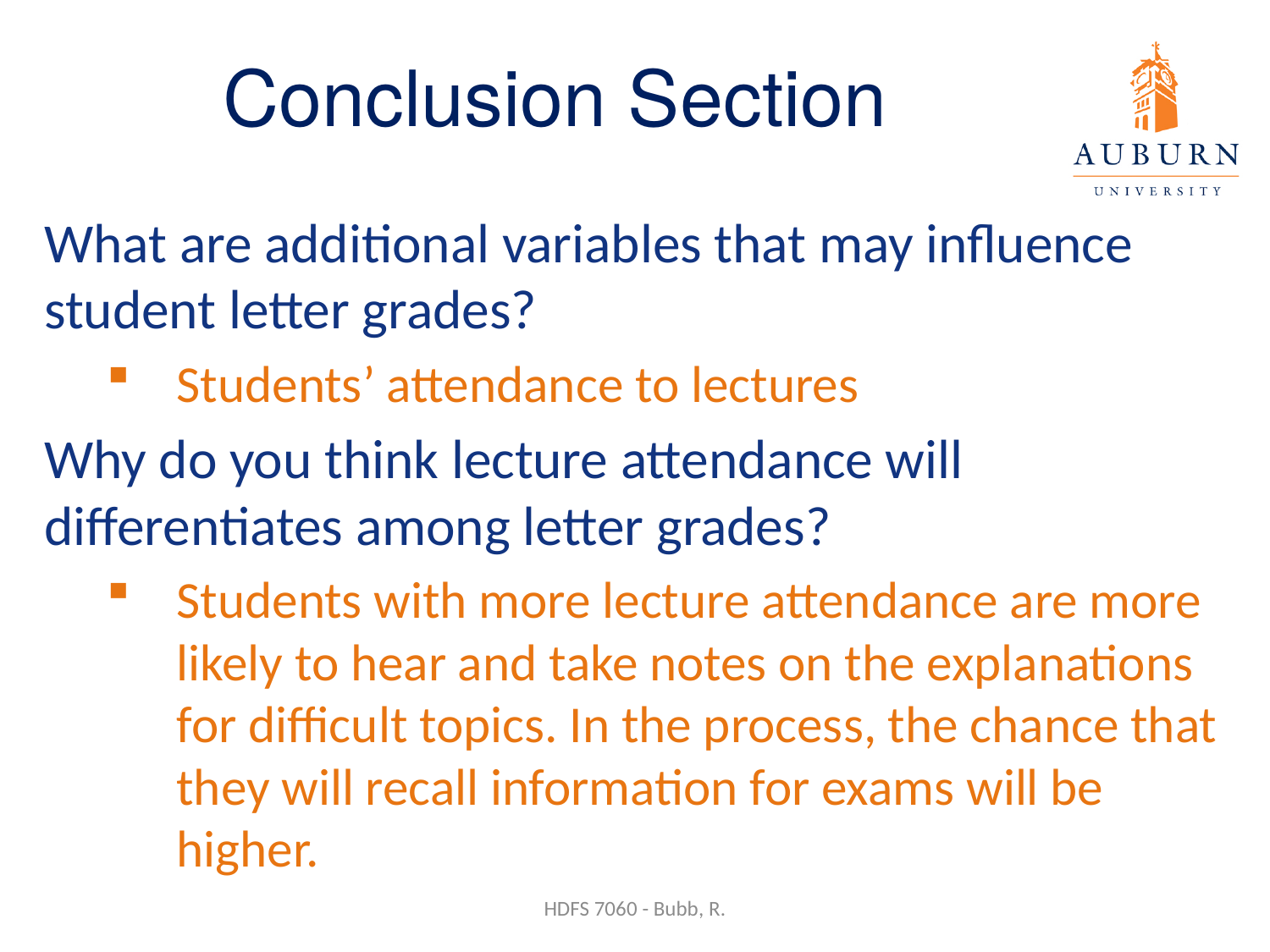

# Conclusion Section
What are additional variables that may influence student letter grades?
Students’ attendance to lectures
Why do you think lecture attendance will differentiates among letter grades?
Students with more lecture attendance are more likely to hear and take notes on the explanations for difficult topics. In the process, the chance that they will recall information for exams will be higher.
HDFS 7060 - Bubb, R.